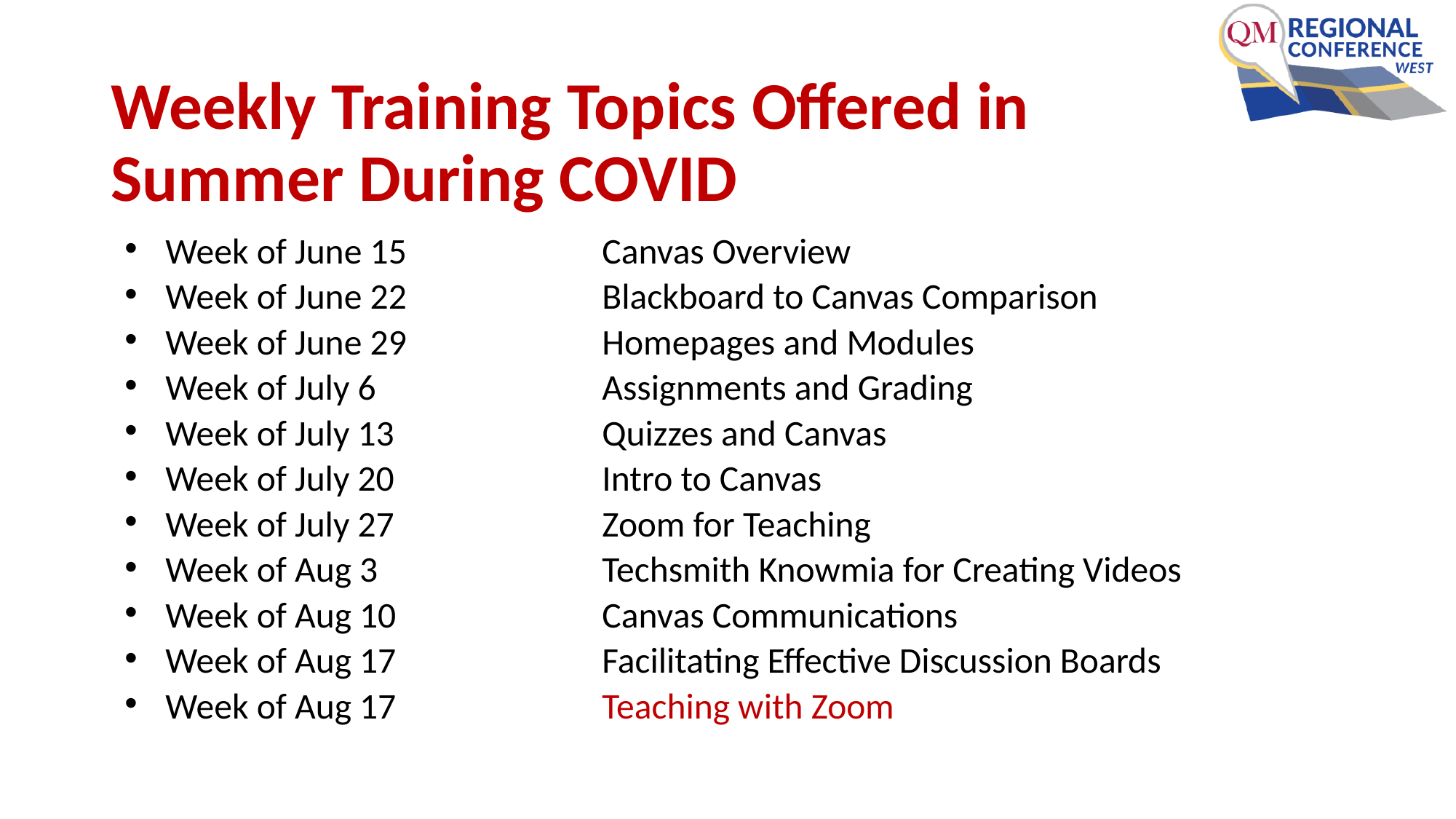

# Weekly Training Topics Offered in Summer During COVID
Week of June 15		Canvas Overview
Week of June 22		Blackboard to Canvas Comparison
Week of June 29		Homepages and Modules
Week of July 6  		Assignments and Grading
Week of July 13		Quizzes and Canvas
Week of July 20		Intro to Canvas
Week of July 27		Zoom for Teaching
Week of Aug 3			Techsmith Knowmia for Creating Videos
Week of Aug 10		Canvas Communications
Week of Aug 17		Facilitating Effective Discussion Boards
Week of Aug 17		Teaching with Zoom